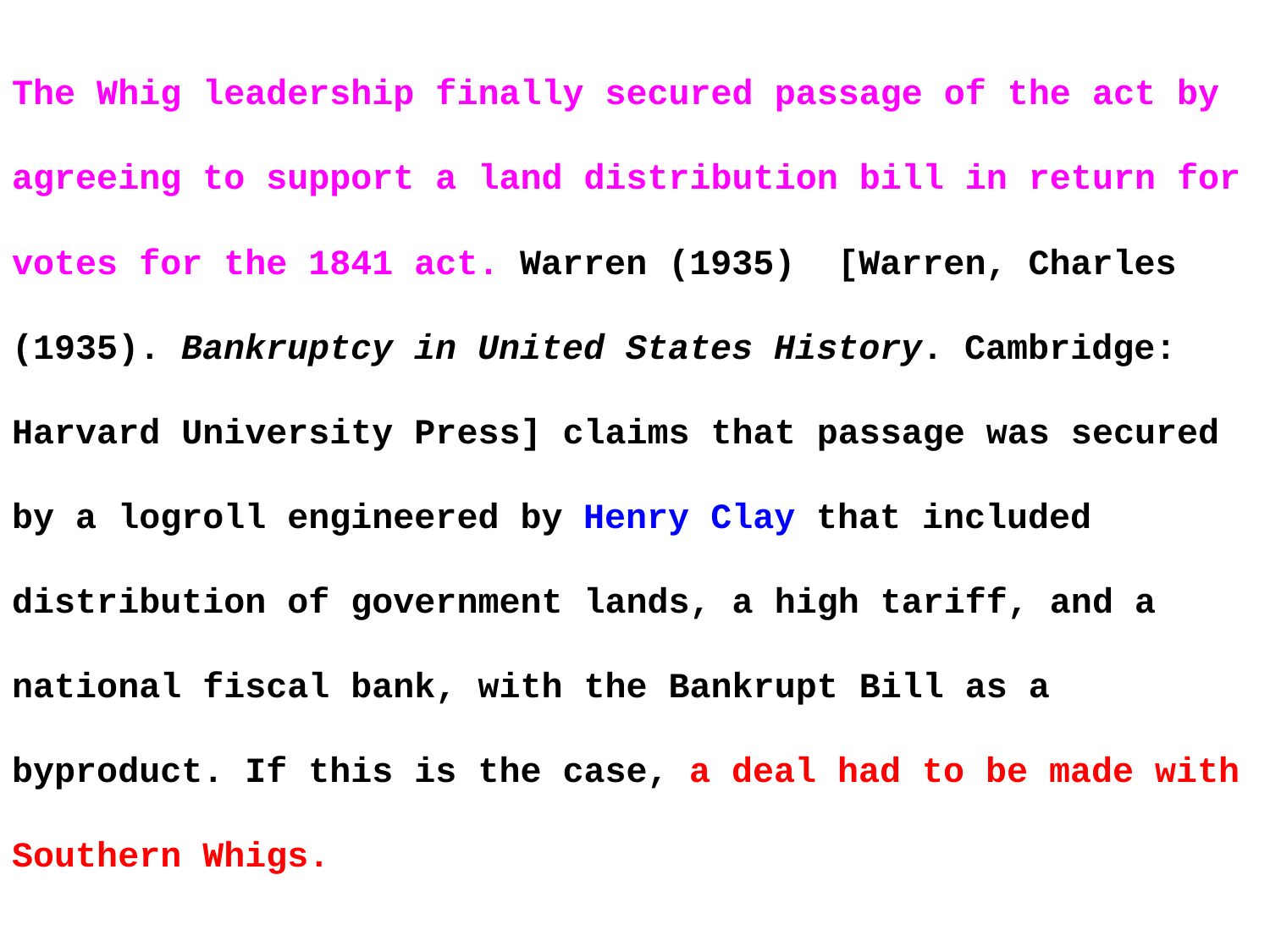

The Whig leadership finally secured passage of the act by agreeing to support a land distribution bill in return for votes for the 1841 act. Warren (1935)  [Warren, Charles (1935). Bankruptcy in United States History. Cambridge: Harvard University Press] claims that passage was secured by a logroll engineered by Henry Clay that included distribution of government lands, a high tariff, and a national fiscal bank, with the Bankrupt Bill as a byproduct. If this is the case, a deal had to be made with
Southern Whigs.